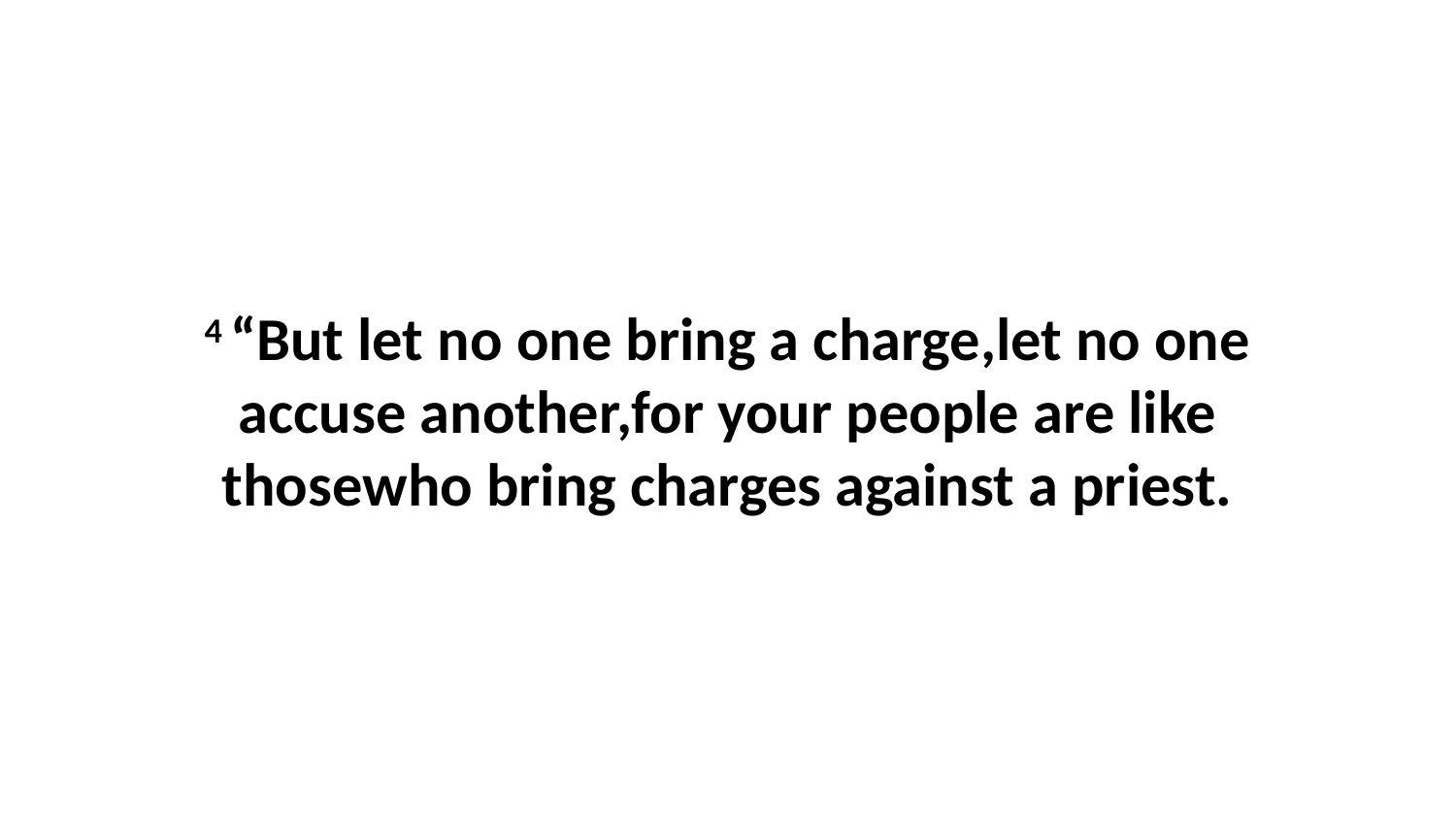

4 “But let no one bring a charge,let no one accuse another,for your people are like thosewho bring charges against a priest.